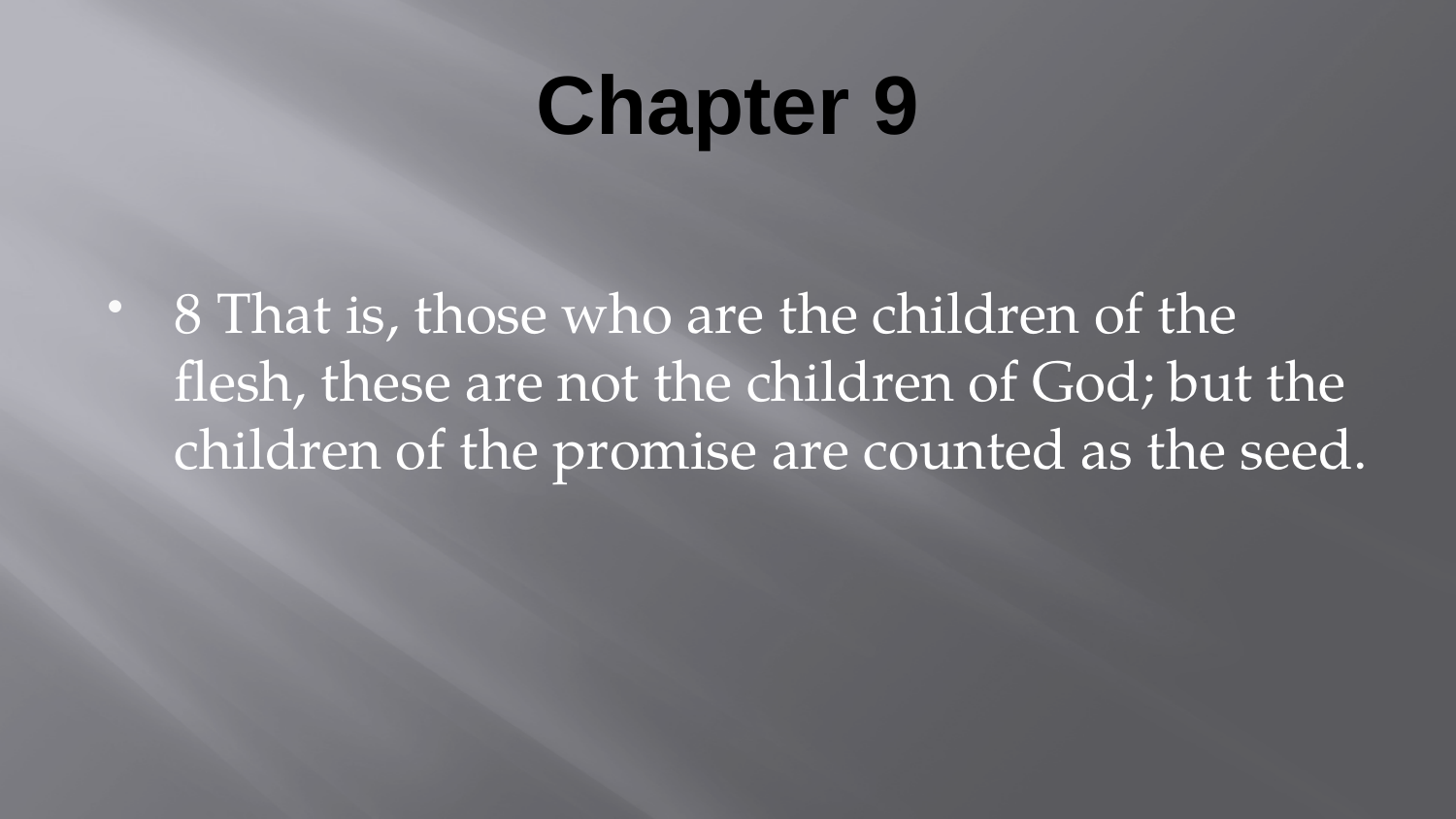

# Chapter 9

8 That is, those who are the children of the flesh, these are not the children of God; but the children of the promise are counted as the seed.